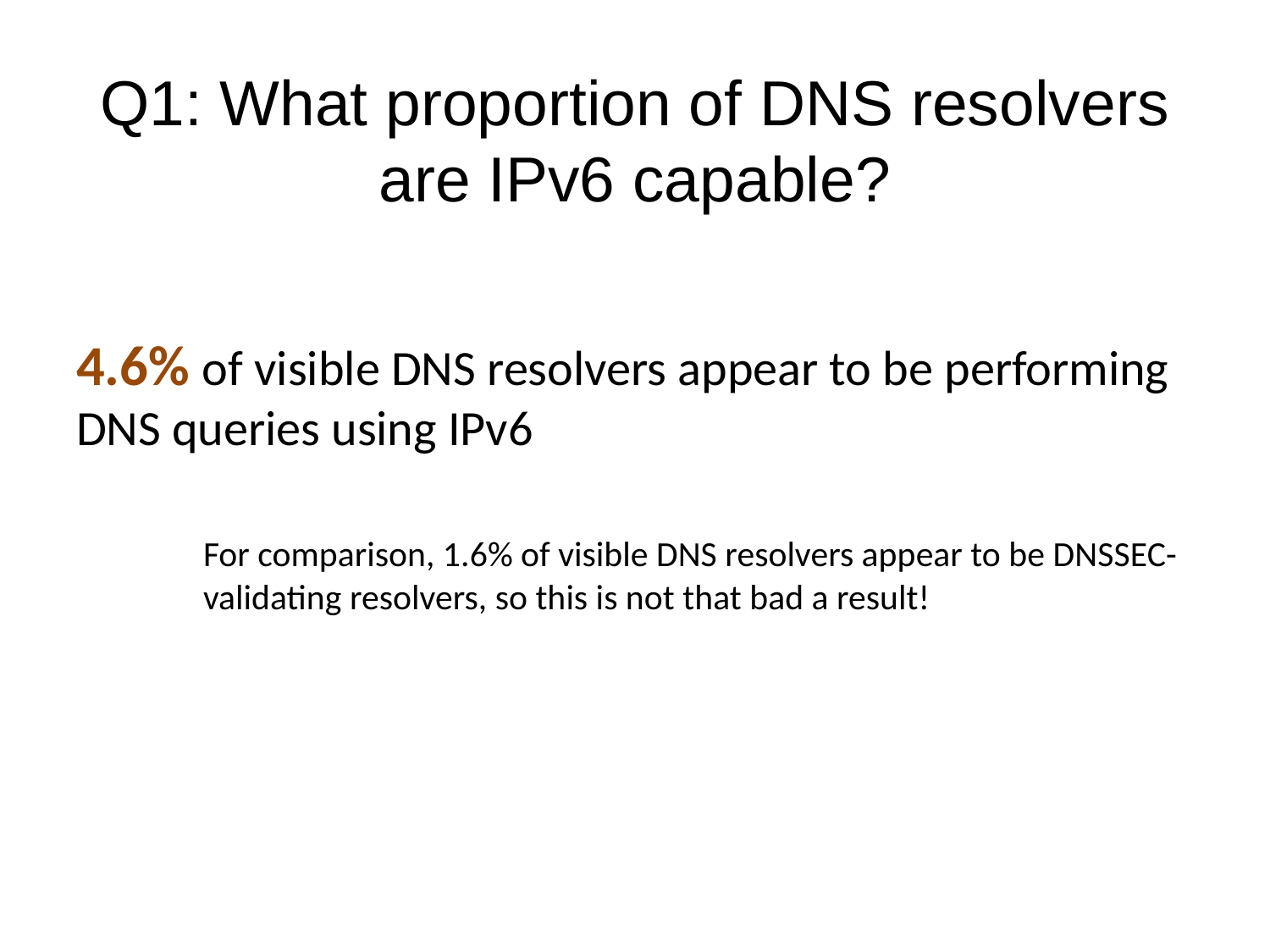

# Q1: What proportion of DNS resolvers are IPv6 capable?
4.6% of visible DNS resolvers appear to be performing DNS queries using IPv6

For comparison, 1.6% of visible DNS resolvers appear to be DNSSEC-validating resolvers, so this is not that bad a result!